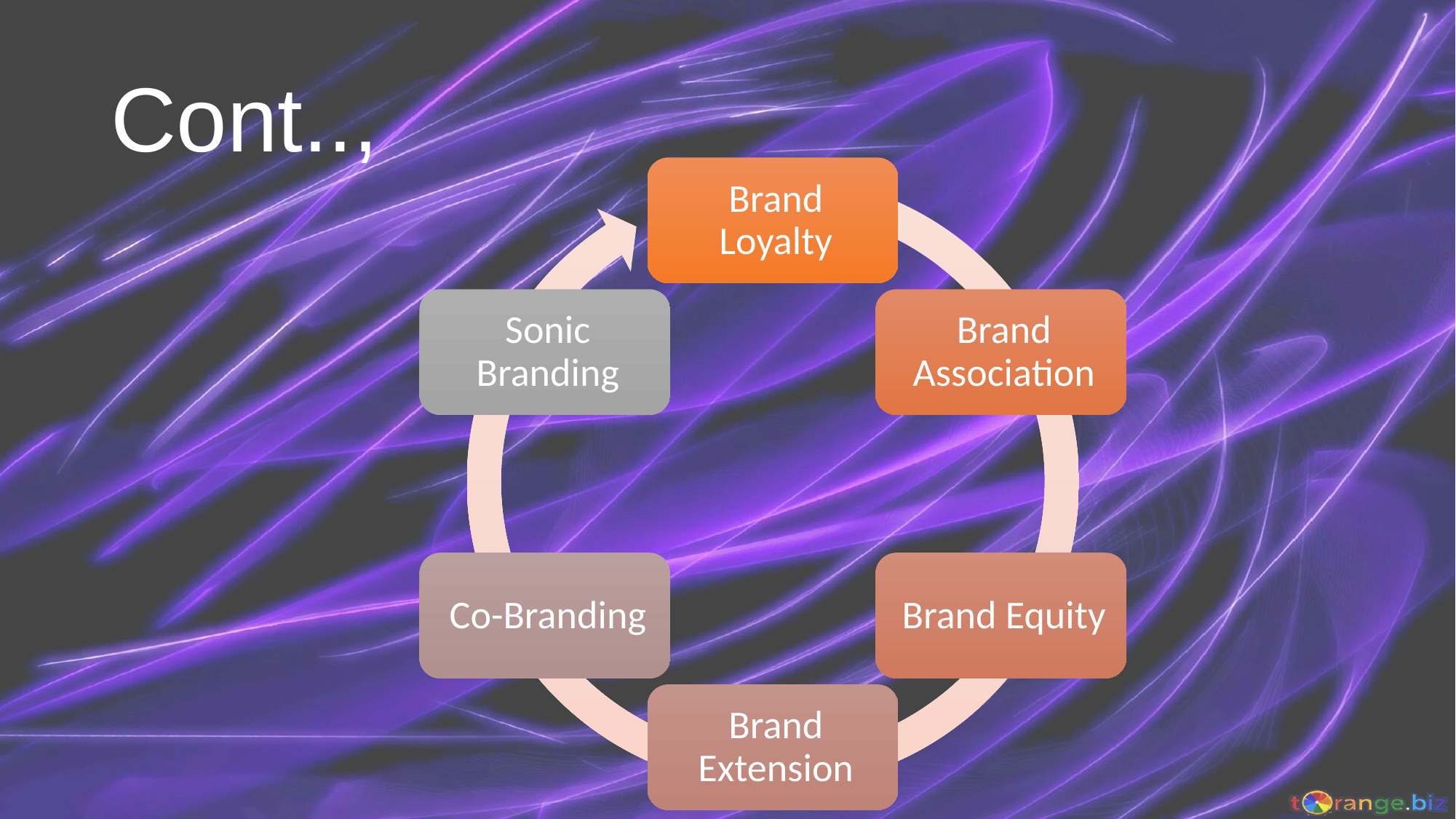

# Cont..,
Brand Loyalty
Brand Association
Brand Equity
Brand Extension
Co-Branding
Sonic Branding